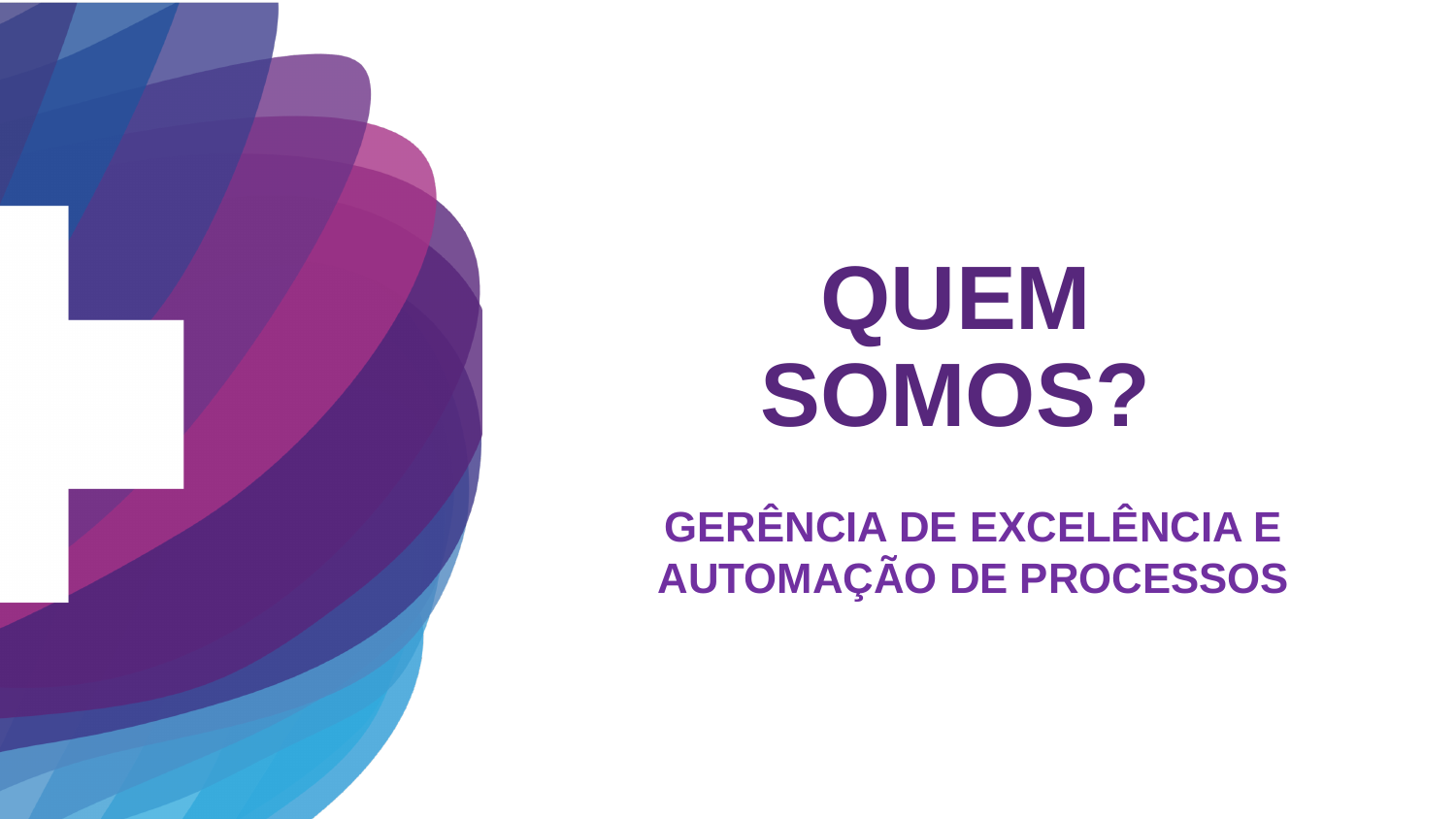

# QUEM SOMOS?
GERÊNCIA DE EXCELÊNCIA E AUTOMAÇÃO DE PROCESSOS